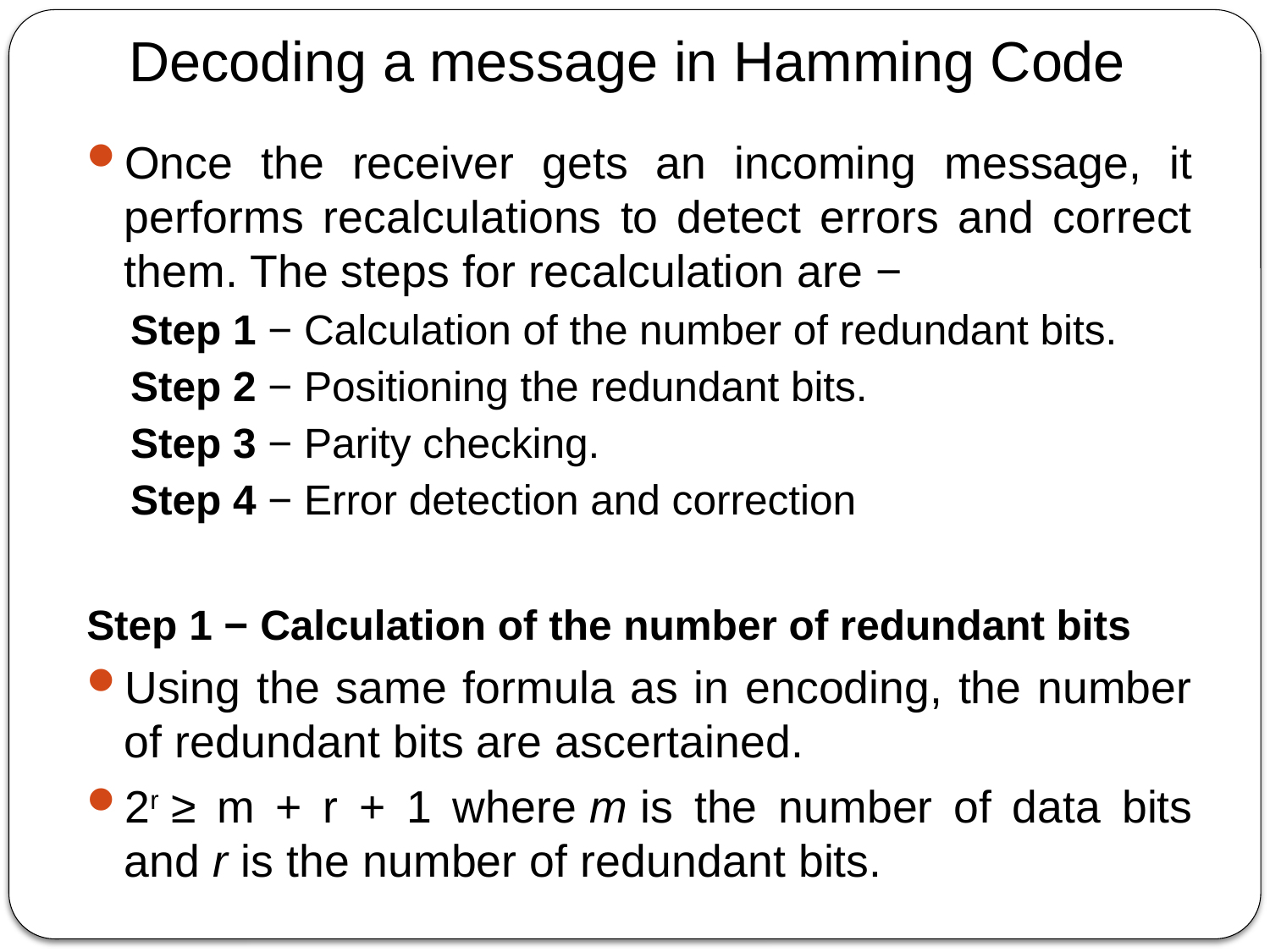

# Decoding a message in Hamming Code
Once the receiver gets an incoming message, it performs recalculations to detect errors and correct them. The steps for recalculation are −
Step 1 − Calculation of the number of redundant bits.
Step 2 − Positioning the redundant bits.
Step 3 − Parity checking.
Step 4 − Error detection and correction

Step 1 − Calculation of the number of redundant bits
Using the same formula as in encoding, the number of redundant bits are ascertained.
2r ≥ m + r + 1 where m is the number of data bits and r is the number of redundant bits.